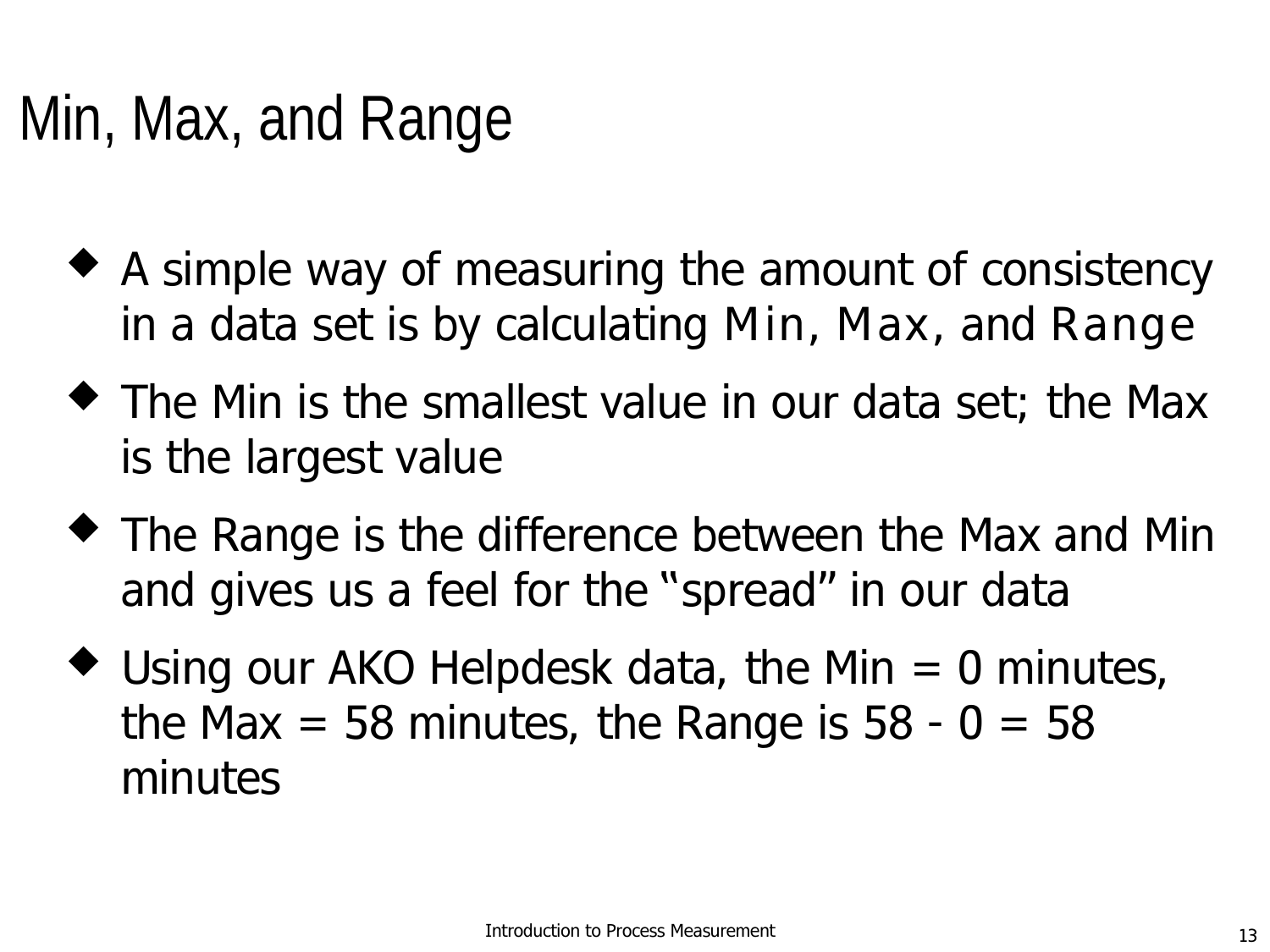

Min, Max, and Range
A simple way of measuring the amount of consistency in a data set is by calculating Min, Max, and Range
The Min is the smallest value in our data set; the Max is the largest value
The Range is the difference between the Max and Min and gives us a feel for the “spread” in our data
Using our AKO Helpdesk data, the Min = 0 minutes, the Max = 58 minutes, the Range is 58 - 0 = 58 minutes
Introduction to Process Measurement
13